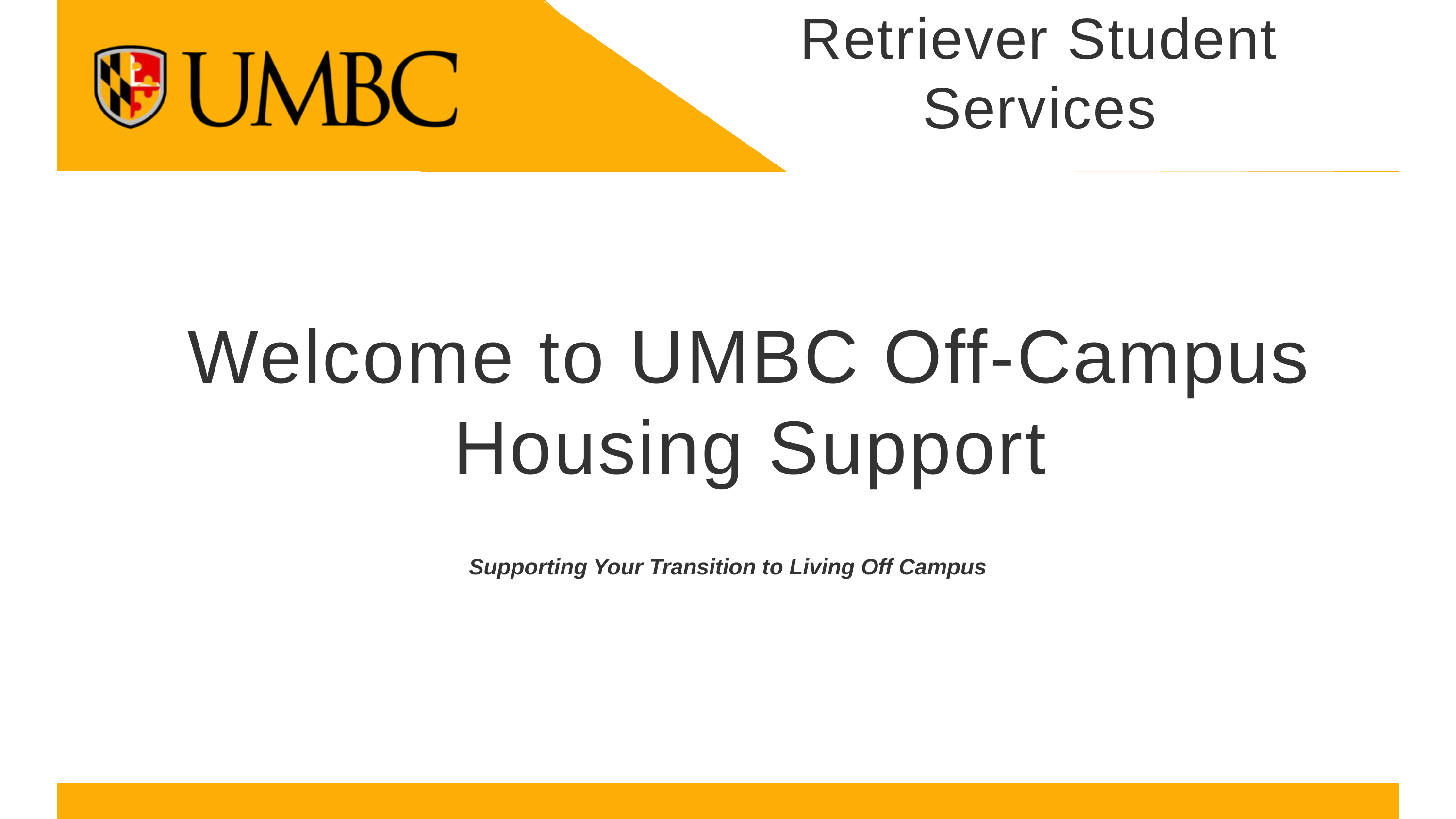

Retriever Student Services

Welcome to UMBC Off-Campus Housing Support
SAFE-MD: Statistical Analysis and Forecasting of Crime Events in Maryland
Supporting Your Transition to Living Off Campus